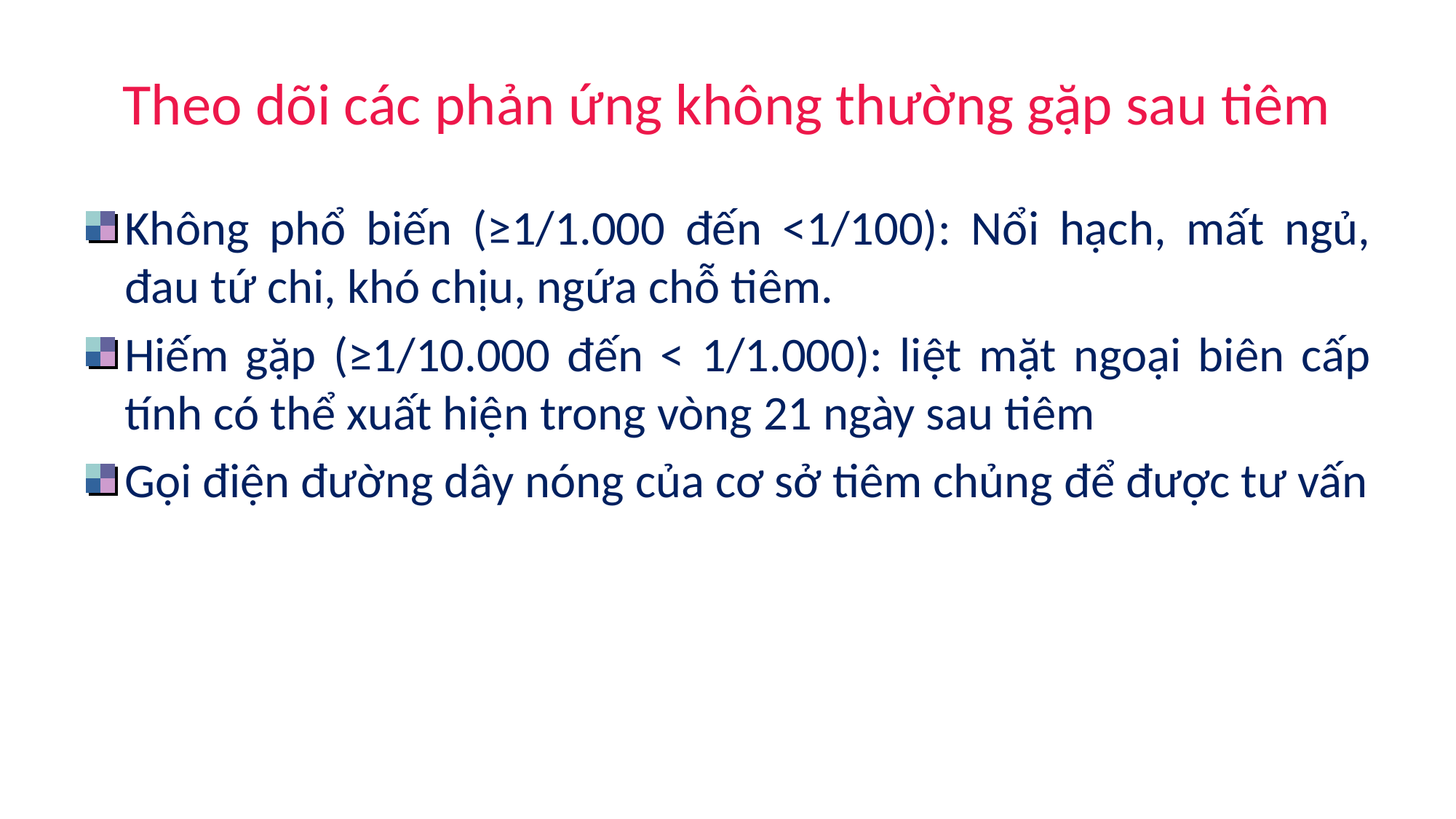

# Theo dõi các phản ứng không thường gặp sau tiêm
Không phổ biến (≥1/1.000 đến ˂1/100): Nổi hạch, mất ngủ, đau tứ chi, khó chịu, ngứa chỗ tiêm.
Hiếm gặp (≥1/10.000 đến ˂ 1/1.000): liệt mặt ngoại biên cấp tính có thể xuất hiện trong vòng 21 ngày sau tiêm
Gọi điện đường dây nóng của cơ sở tiêm chủng để được tư vấn